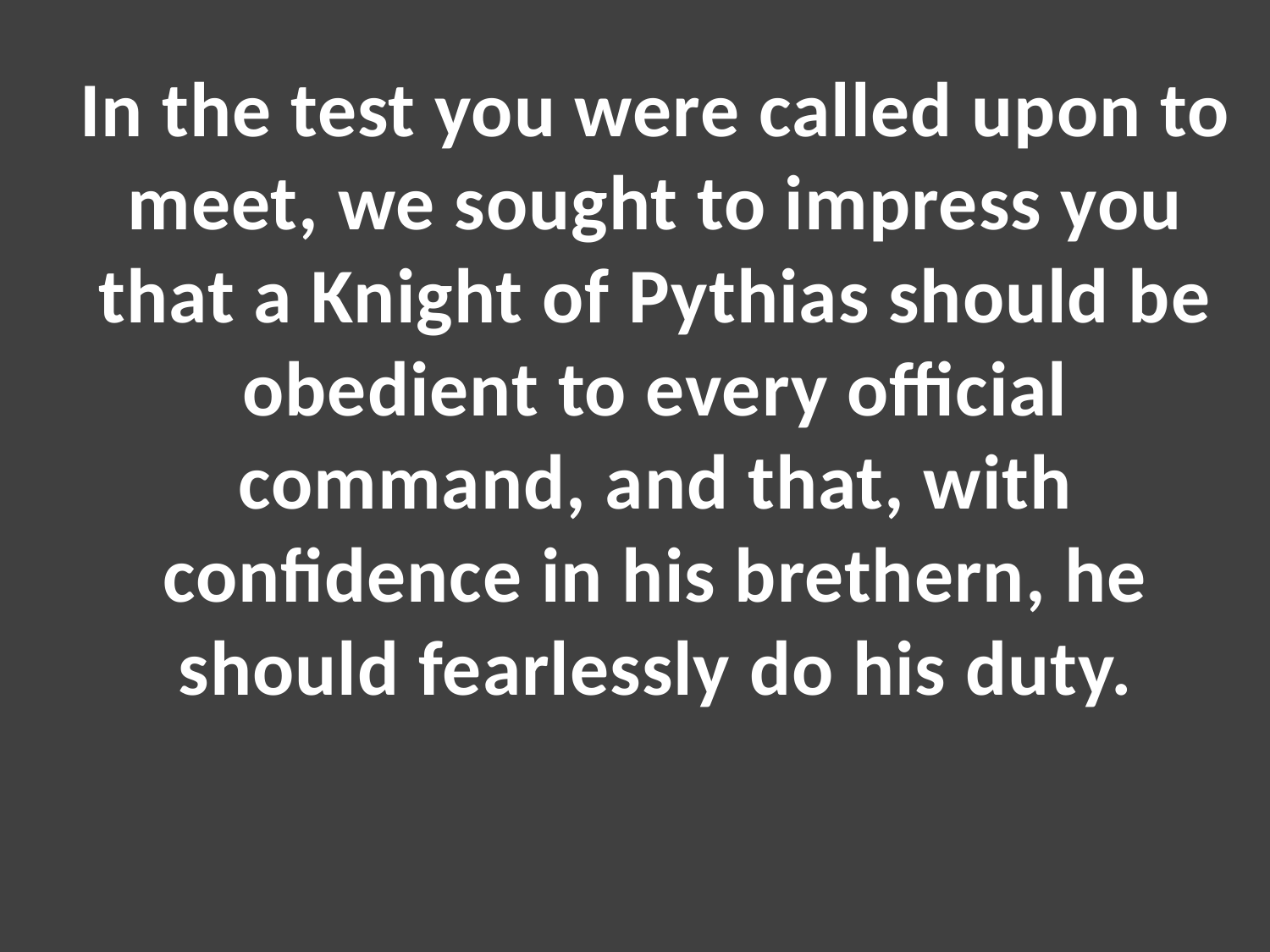

In the test you were called upon to meet, we sought to impress you that a Knight of Pythias should be obedient to every official command, and that, with confidence in his brethern, he should fearlessly do his duty.